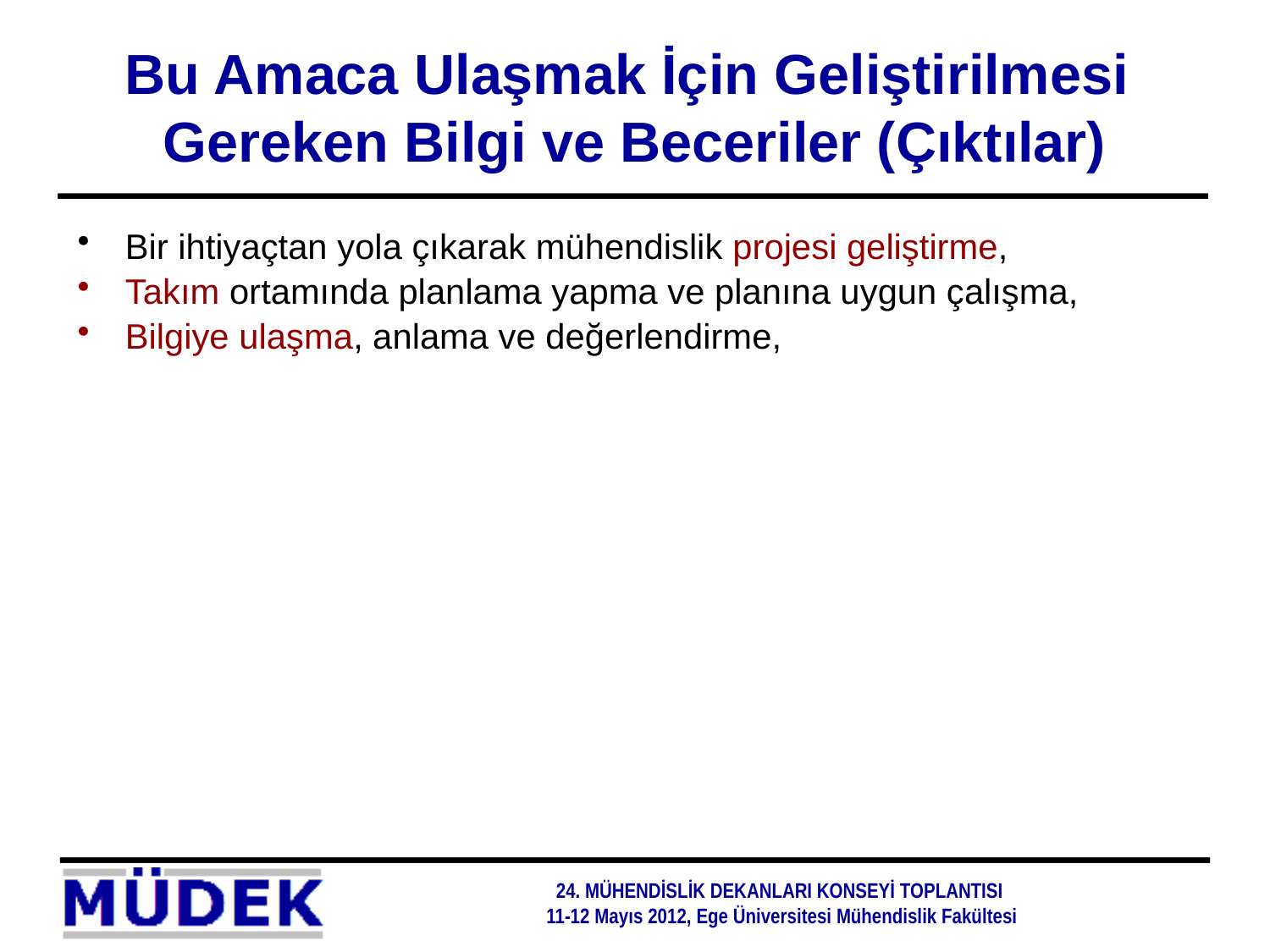

# Bu Amaca Ulaşmak İçin Geliştirilmesi Gereken Bilgi ve Beceriler (Çıktılar)
Bir ihtiyaçtan yola çıkarak mühendislik projesi geliştirme,
Takım ortamında planlama yapma ve planına uygun çalışma,
Bilgiye ulaşma, anlama ve değerlendirme,
24. MÜHENDİSLİK DEKANLARI KONSEYİ TOPLANTISI
11-12 Mayıs 2012, Ege Üniversitesi Mühendislik Fakültesi